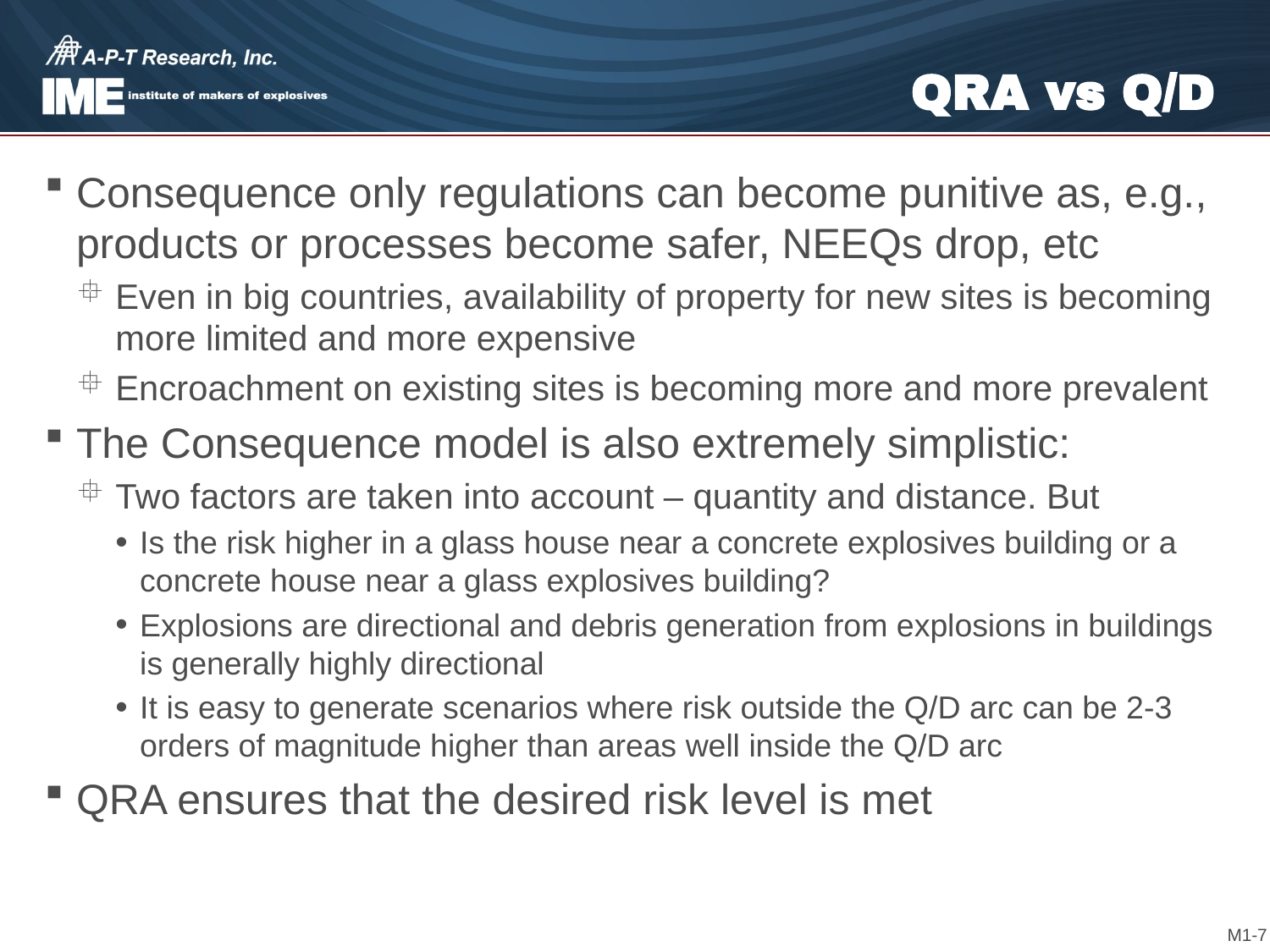

# QRA vs Q/D
Consequence only regulations can become punitive as, e.g., products or processes become safer, NEEQs drop, etc
Even in big countries, availability of property for new sites is becoming more limited and more expensive
Encroachment on existing sites is becoming more and more prevalent
The Consequence model is also extremely simplistic:
Two factors are taken into account – quantity and distance. But
Is the risk higher in a glass house near a concrete explosives building or a concrete house near a glass explosives building?
Explosions are directional and debris generation from explosions in buildings is generally highly directional
It is easy to generate scenarios where risk outside the Q/D arc can be 2-3 orders of magnitude higher than areas well inside the Q/D arc
QRA ensures that the desired risk level is met